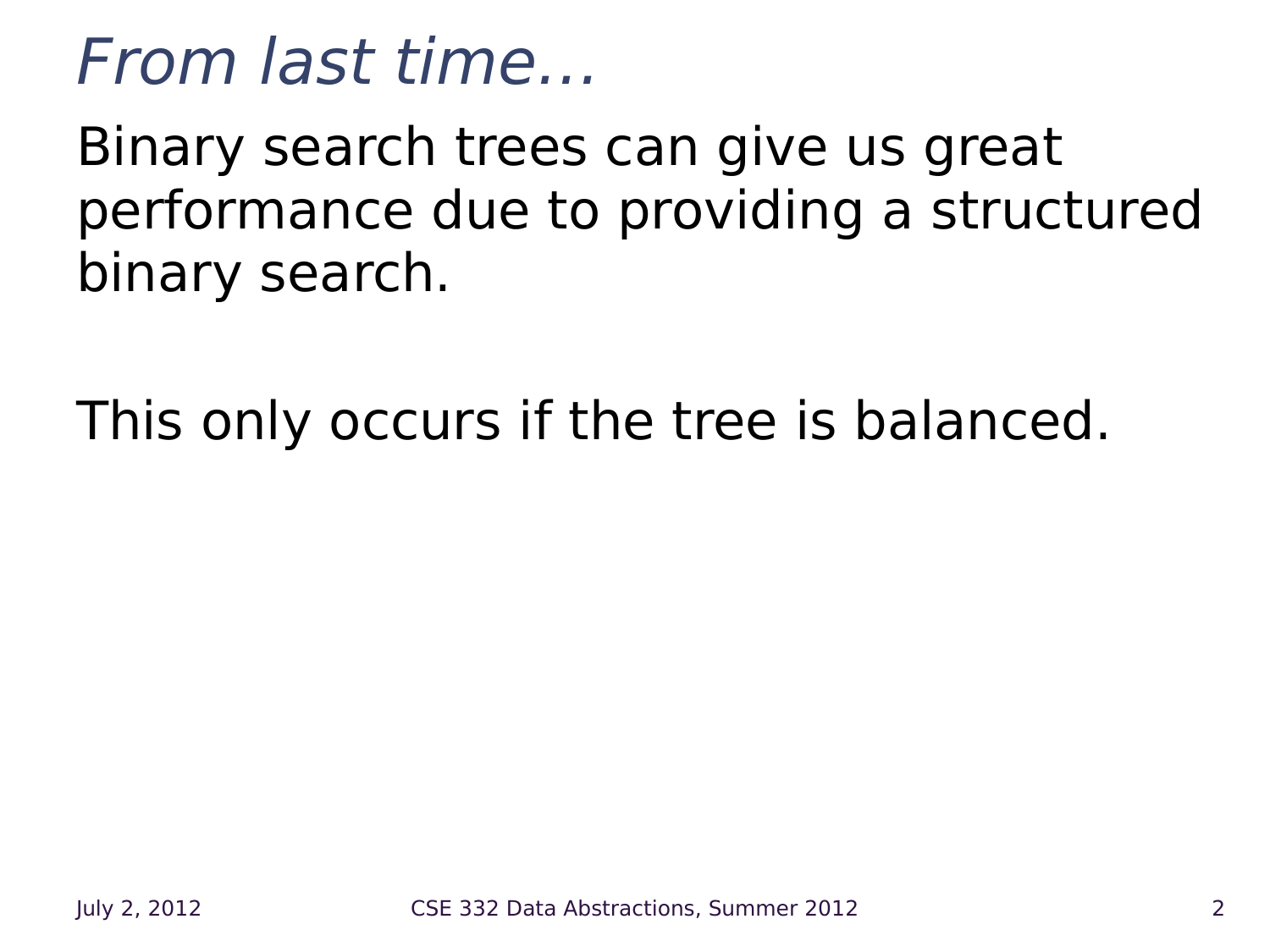

# From last time…
Binary search trees can give us great performance due to providing a structured binary search.

This only occurs if the tree is balanced.

July 2, 2012
CSE 332 Data Abstractions, Summer 2012
2